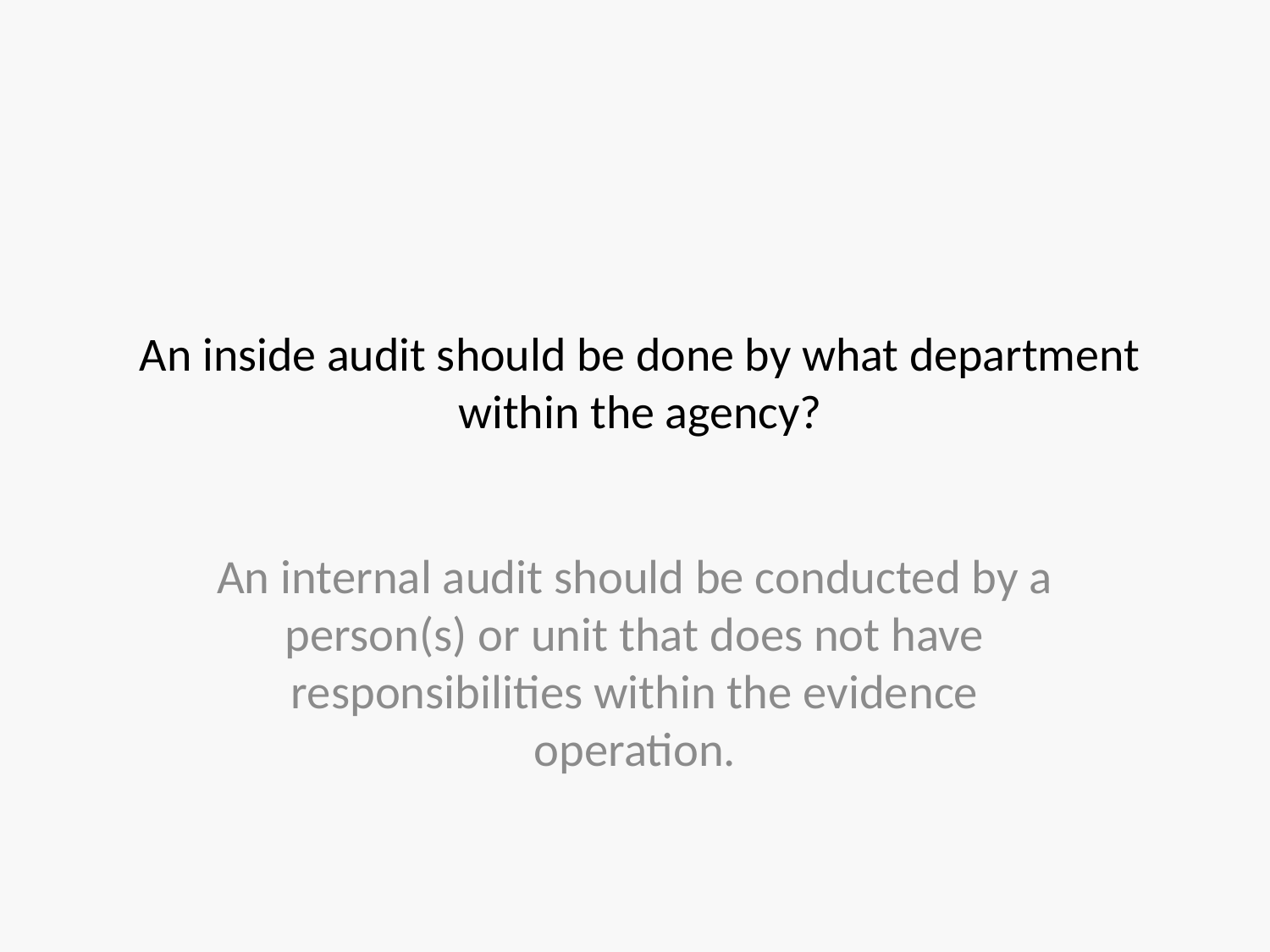

# An inside audit should be done by what department within the agency?
An internal audit should be conducted by a person(s) or unit that does not have responsibilities within the evidence operation.